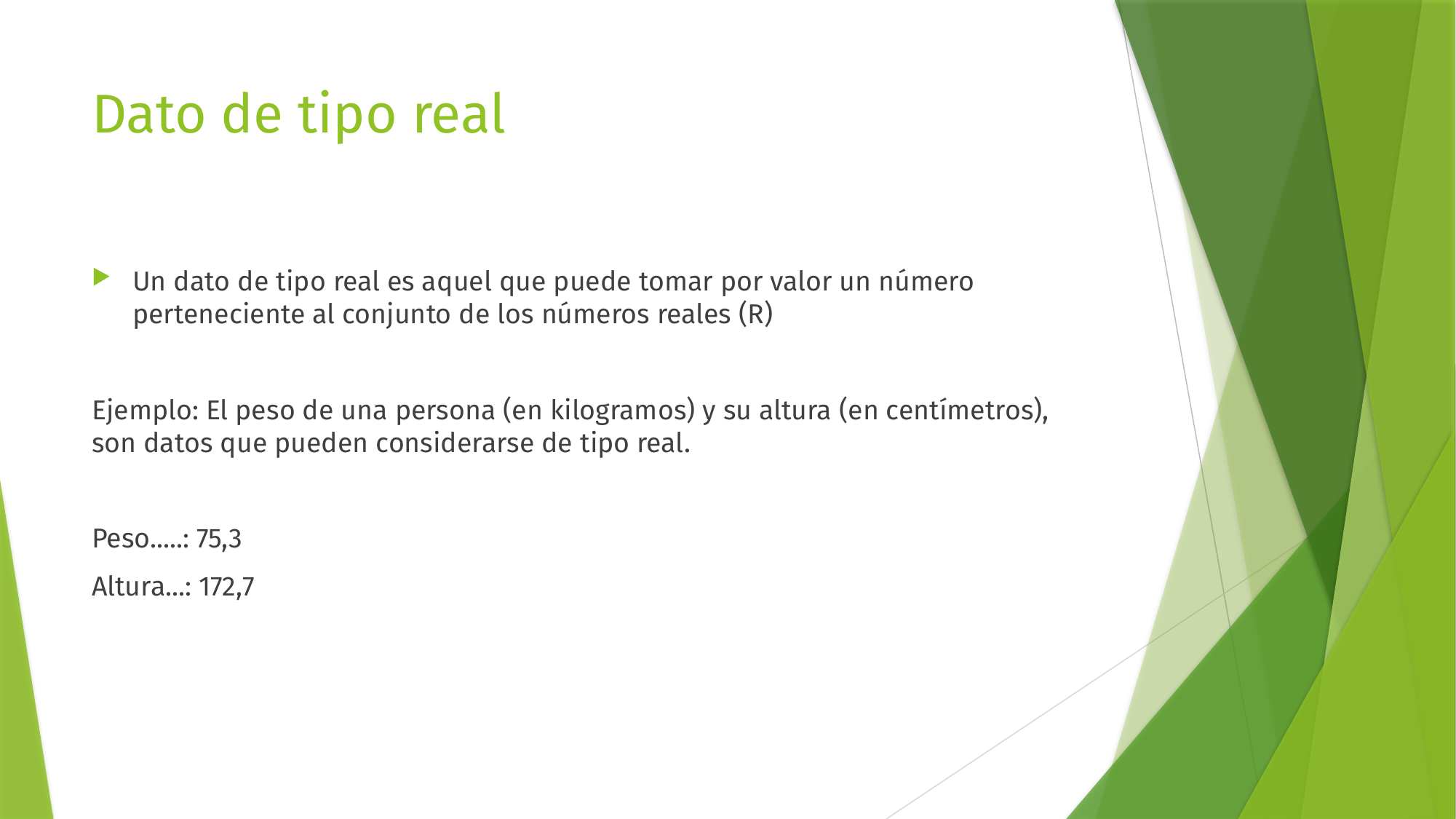

# Dato de tipo real
Un dato de tipo real es aquel que puede tomar por valor un número perteneciente al conjunto de los números reales (R)

Ejemplo: El peso de una persona (en kilogramos) y su altura (en centímetros), son datos que pueden considerarse de tipo real.

Peso.....: 75,3
Altura...: 172,7